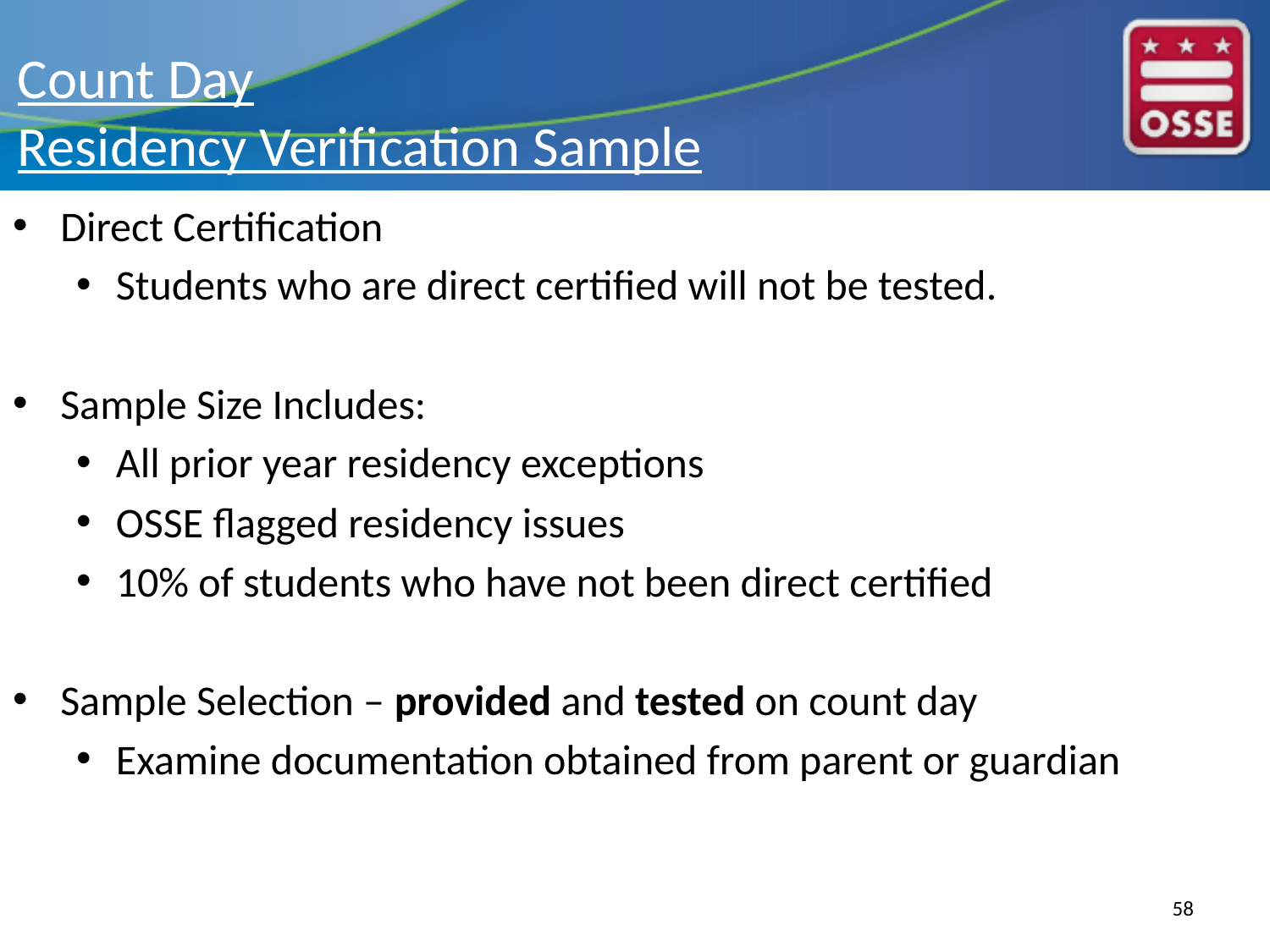

Count Day
Residency Verification Sample
Direct Certification
Students who are direct certified will not be tested.

Sample Size Includes:
All prior year residency exceptions
OSSE flagged residency issues
10% of students who have not been direct certified

Sample Selection – provided and tested on count day
Examine documentation obtained from parent or guardian

58